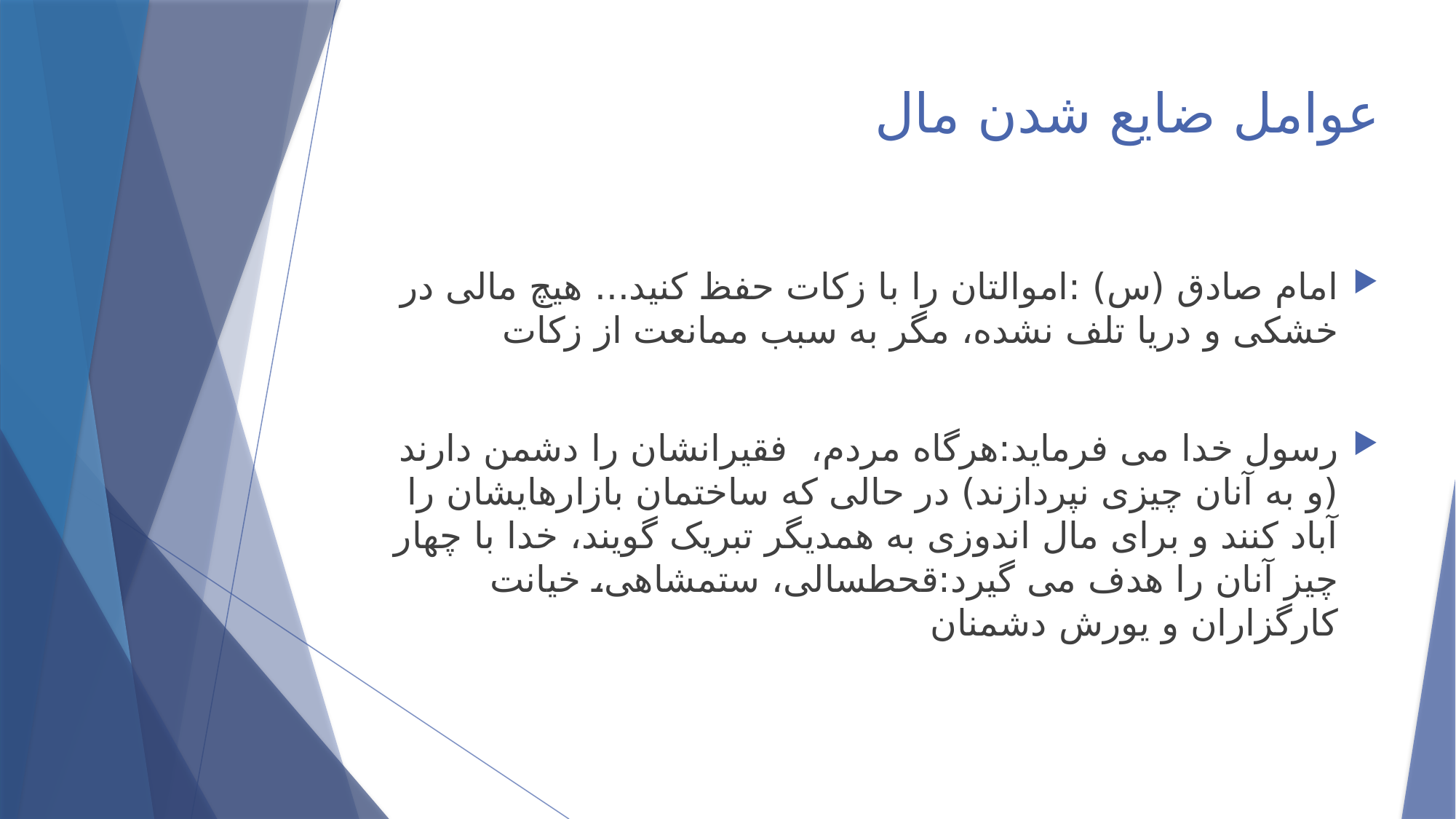

# عوامل ضایع شدن مال
امام صادق (س) :اموالتان را با زکات حفظ کنید... هیچ مالی در خشکی و دریا تلف نشده، مگر به سبب ممانعت از زکات

رسول خدا می فرماید:هرگاه مردم،  فقیرانشان را دشمن دارند (و به آنان چیزی نپردازند) در حالی که ساختمان بازارهایشان را آباد کنند و برای مال اندوزی به همدیگر تبریک گویند، خدا با چهار چیز آنان را هدف می گیرد:قحطسالی، ستمشاهی، خیانت کارگزاران و یورش دشمنان